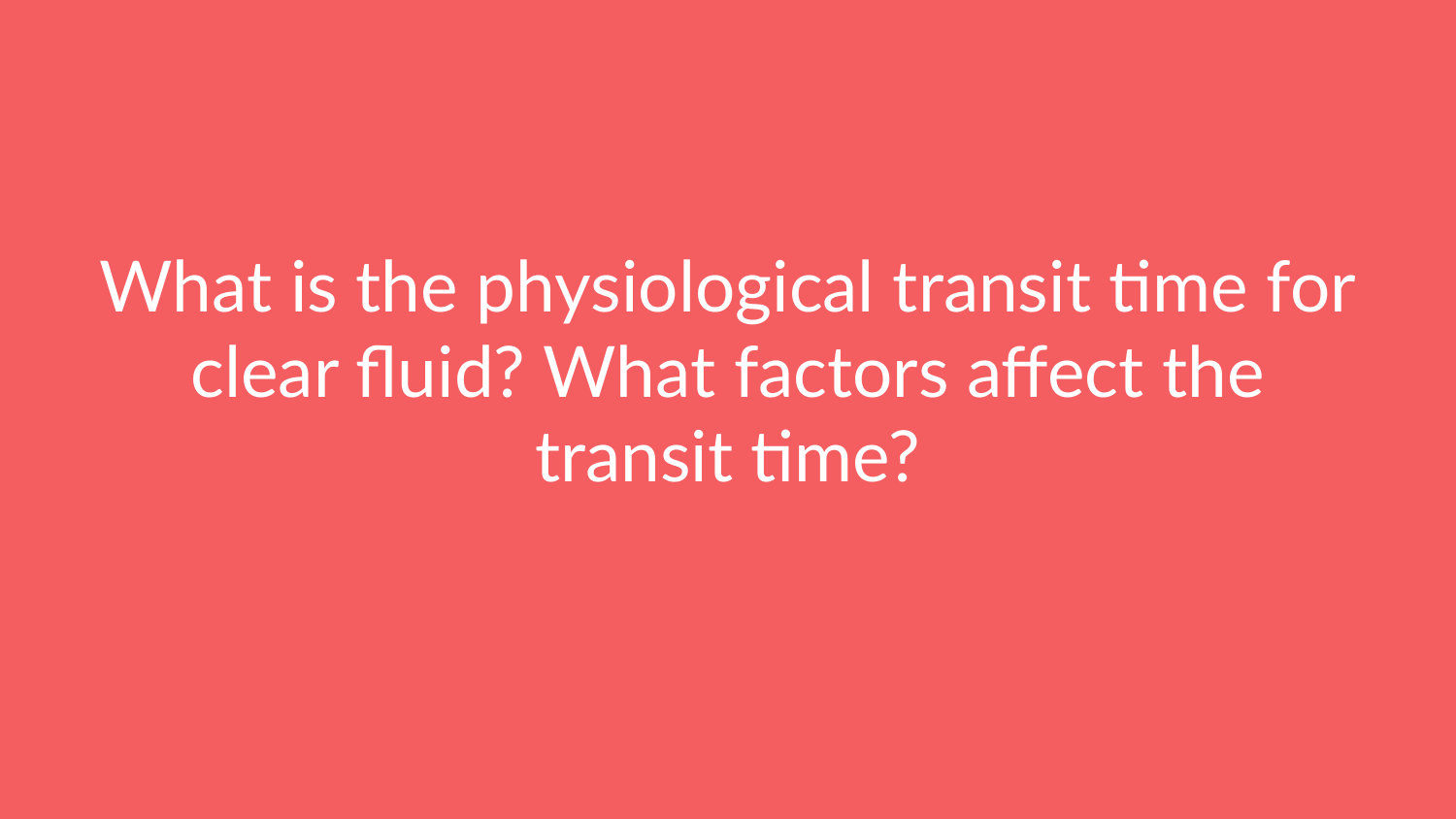

# What is the physiological transit time for clear fluid? What factors affect the transit time?